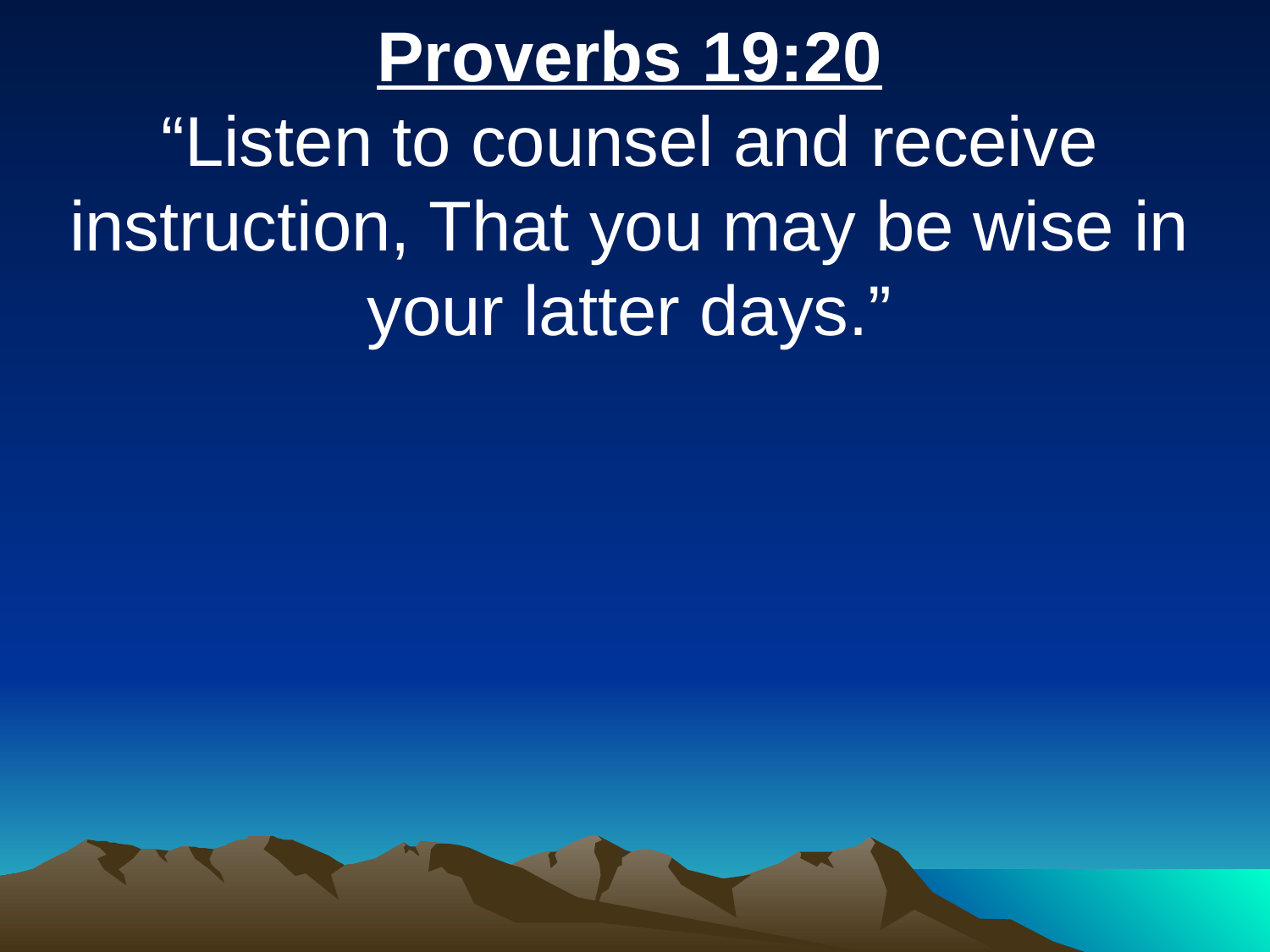

Proverbs 19:20
“Listen to counsel and receive instruction, That you may be wise in your latter days.”